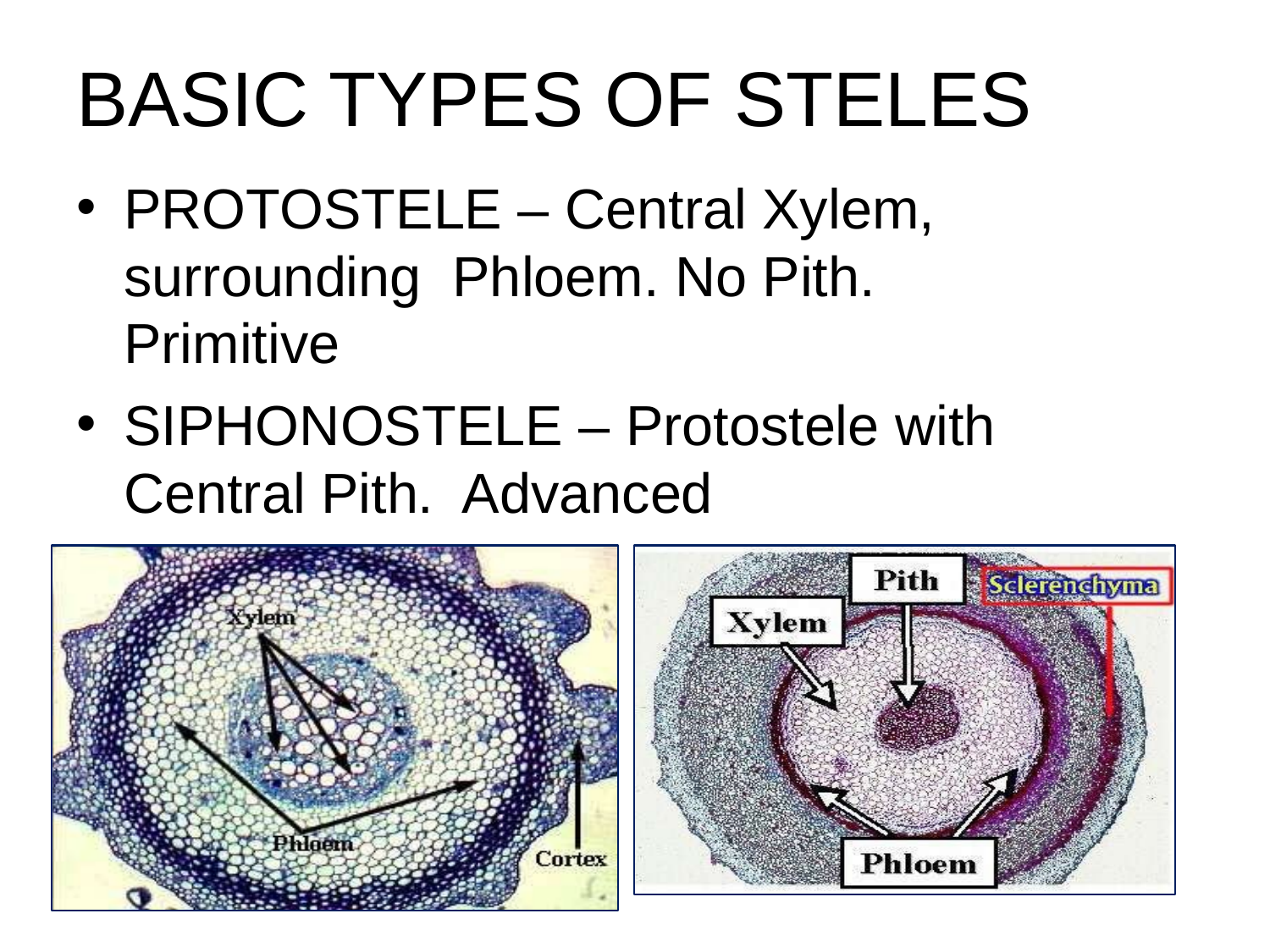

# BASIC TYPES OF STELES
PROTOSTELE – Central Xylem, surrounding  Phloem. No Pith. Primitive
SIPHONOSTELE – Protostele with Central Pith.  Advanced